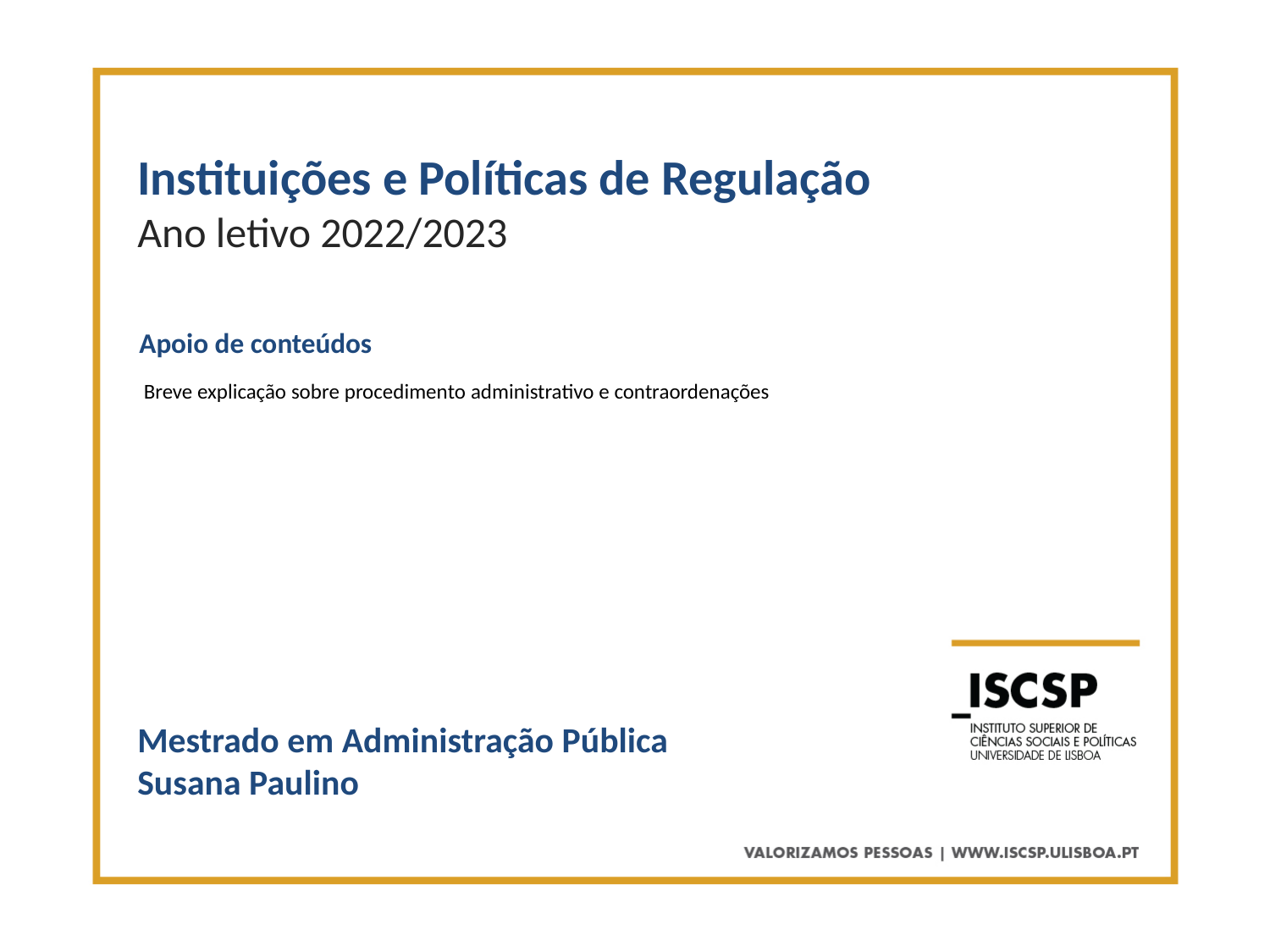

Instituições e Políticas de Regulação
Ano letivo 2022/2023
Apoio de conteúdos

Breve explicação sobre procedimento administrativo e contraordenações
Mestrado em Administração Pública
Susana Paulino